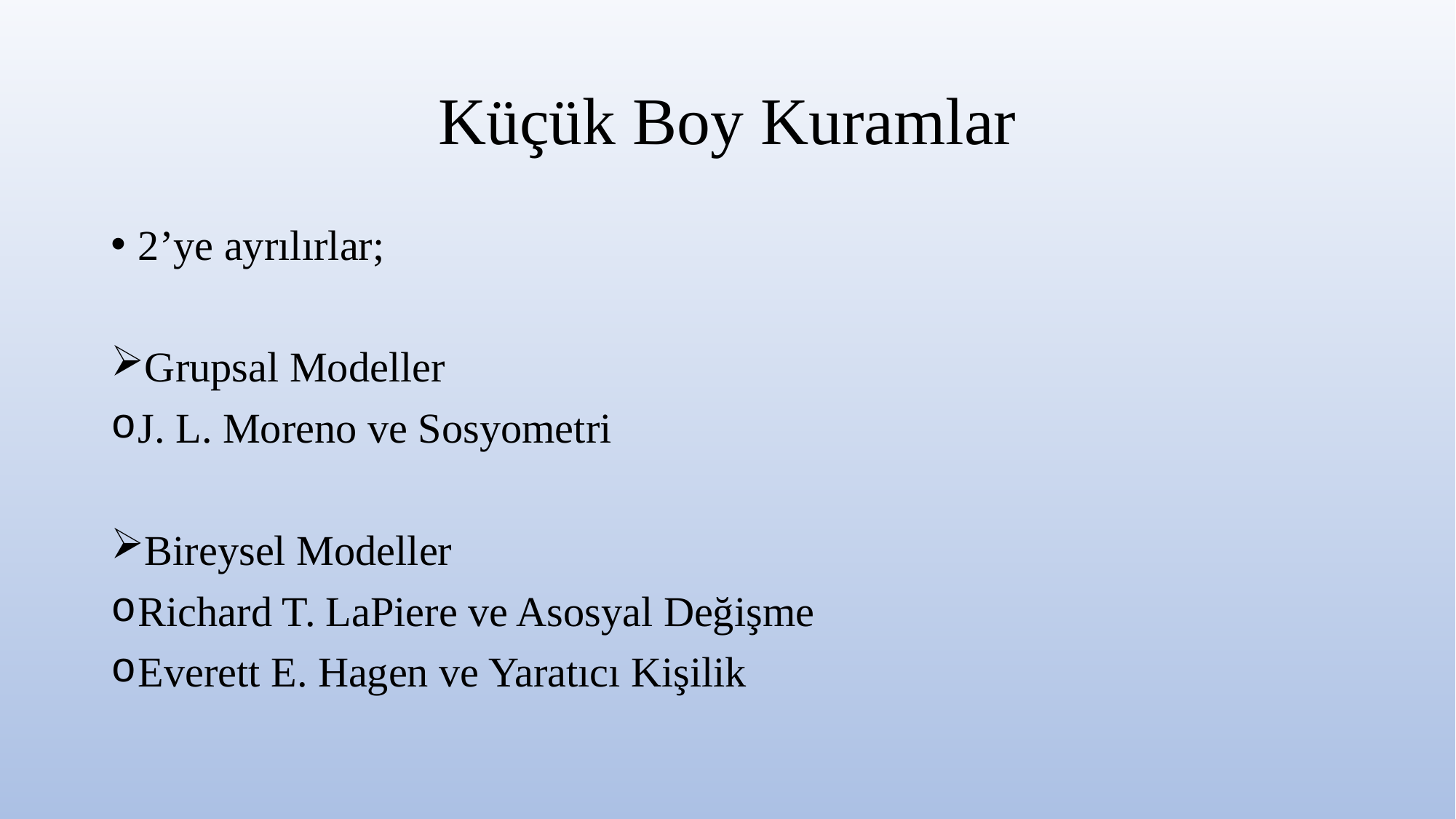

# Küçük Boy Kuramlar
2’ye ayrılırlar;

Grupsal Modeller
J. L. Moreno ve Sosyometri

Bireysel Modeller
Richard T. LaPiere ve Asosyal Değişme
Everett E. Hagen ve Yaratıcı Kişilik